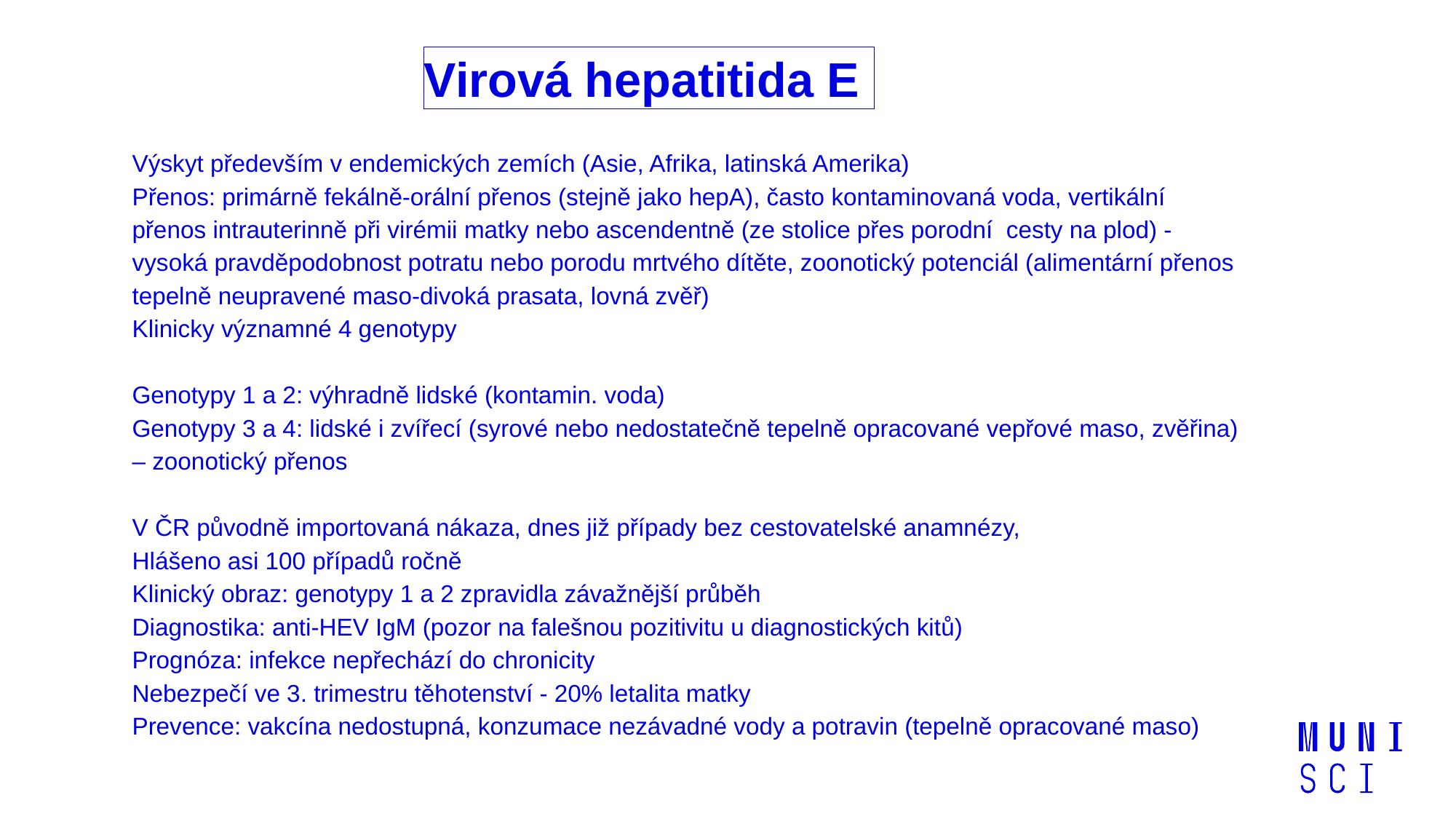

Virová hepatitida E
Výskyt především v endemických zemích (Asie, Afrika, latinská Amerika)
Přenos: primárně fekálně-orální přenos (stejně jako hepA), často kontaminovaná voda, vertikální přenos intrauterinně při virémii matky nebo ascendentně (ze stolice přes porodní  cesty na plod) - vysoká pravděpodobnost potratu nebo porodu mrtvého dítěte, zoonotický potenciál (alimentární přenos tepelně neupravené maso-divoká prasata, lovná zvěř)
Klinicky významné 4 genotypy

Genotypy 1 a 2: výhradně lidské (kontamin. voda)
Genotypy 3 a 4: lidské i zvířecí (syrové nebo nedostatečně tepelně opracované vepřové maso, zvěřina) – zoonotický přenos

V ČR původně importovaná nákaza, dnes již případy bez cestovatelské anamnézy,
Hlášeno asi 100 případů ročně
Klinický obraz: genotypy 1 a 2 zpravidla závažnější průběh
Diagnostika: anti-HEV IgM (pozor na falešnou pozitivitu u diagnostických kitů)
Prognóza: infekce nepřechází do chronicity
Nebezpečí ve 3. trimestru těhotenství - 20% letalita matky
Prevence: vakcína nedostupná, konzumace nezávadné vody a potravin (tepelně opracované maso)